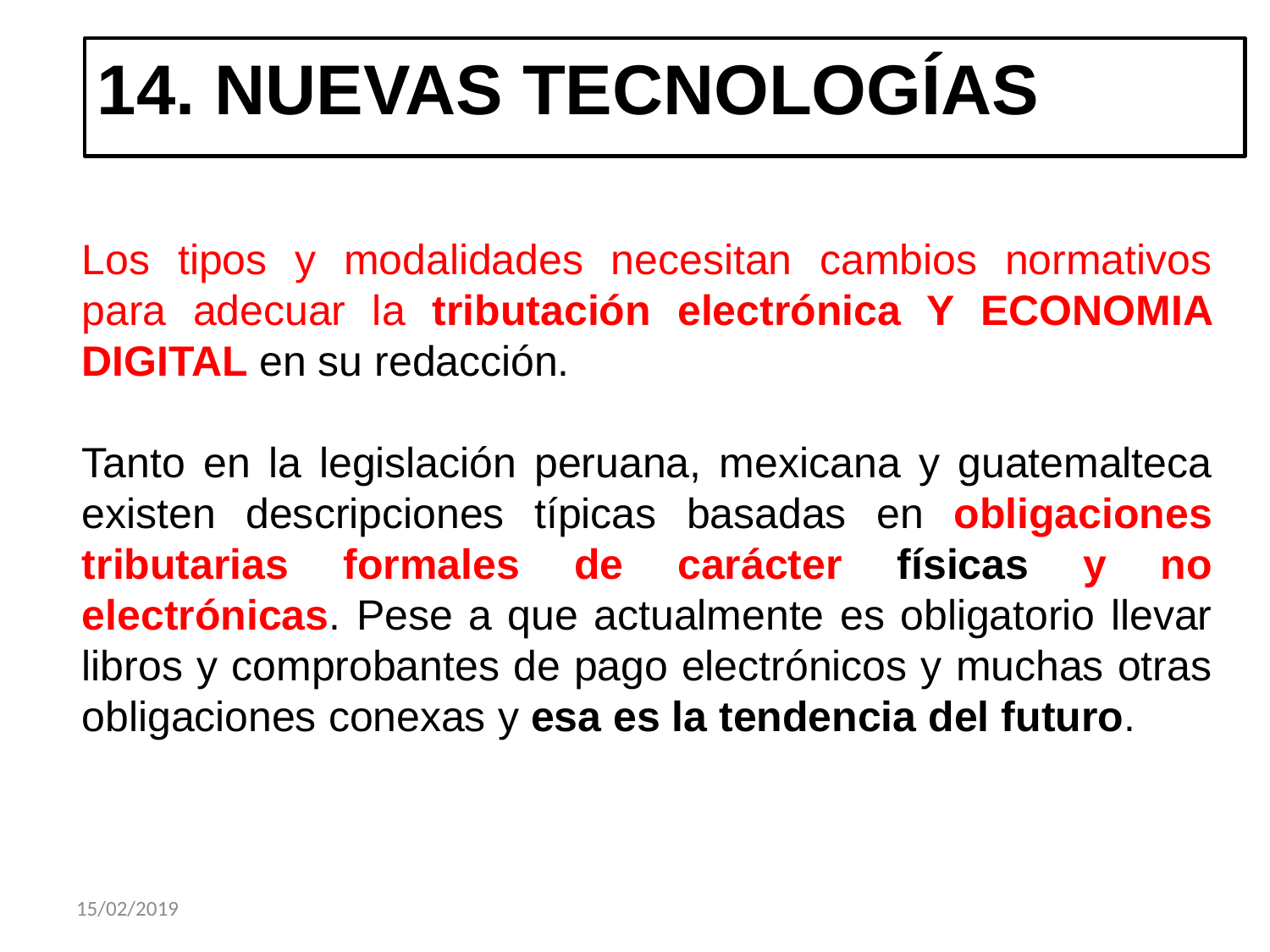

14. NUEVAS TECNOLOGÍAS
Los tipos y modalidades necesitan cambios normativos para adecuar la tributación electrónica Y ECONOMIA DIGITAL en su redacción.

Tanto en la legislación peruana, mexicana y guatemalteca existen descripciones típicas basadas en obligaciones tributarias formales de carácter físicas y no electrónicas. Pese a que actualmente es obligatorio llevar libros y comprobantes de pago electrónicos y muchas otras obligaciones conexas y esa es la tendencia del futuro.
15/02/2019